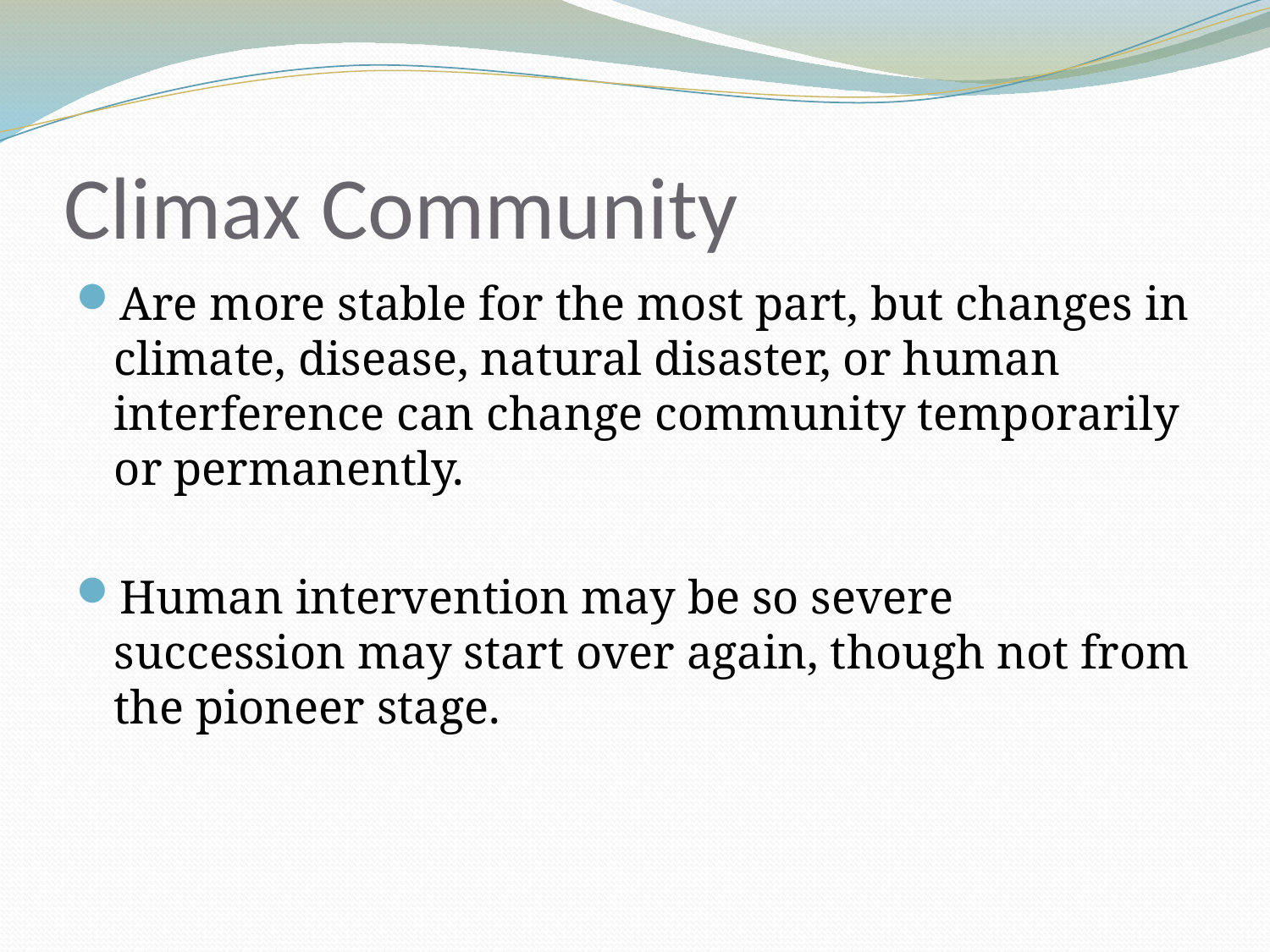

# Climax Community
Are more stable for the most part, but changes in climate, disease, natural disaster, or human interference can change community temporarily or permanently.

Human intervention may be so severe succession may start over again, though not from the pioneer stage.